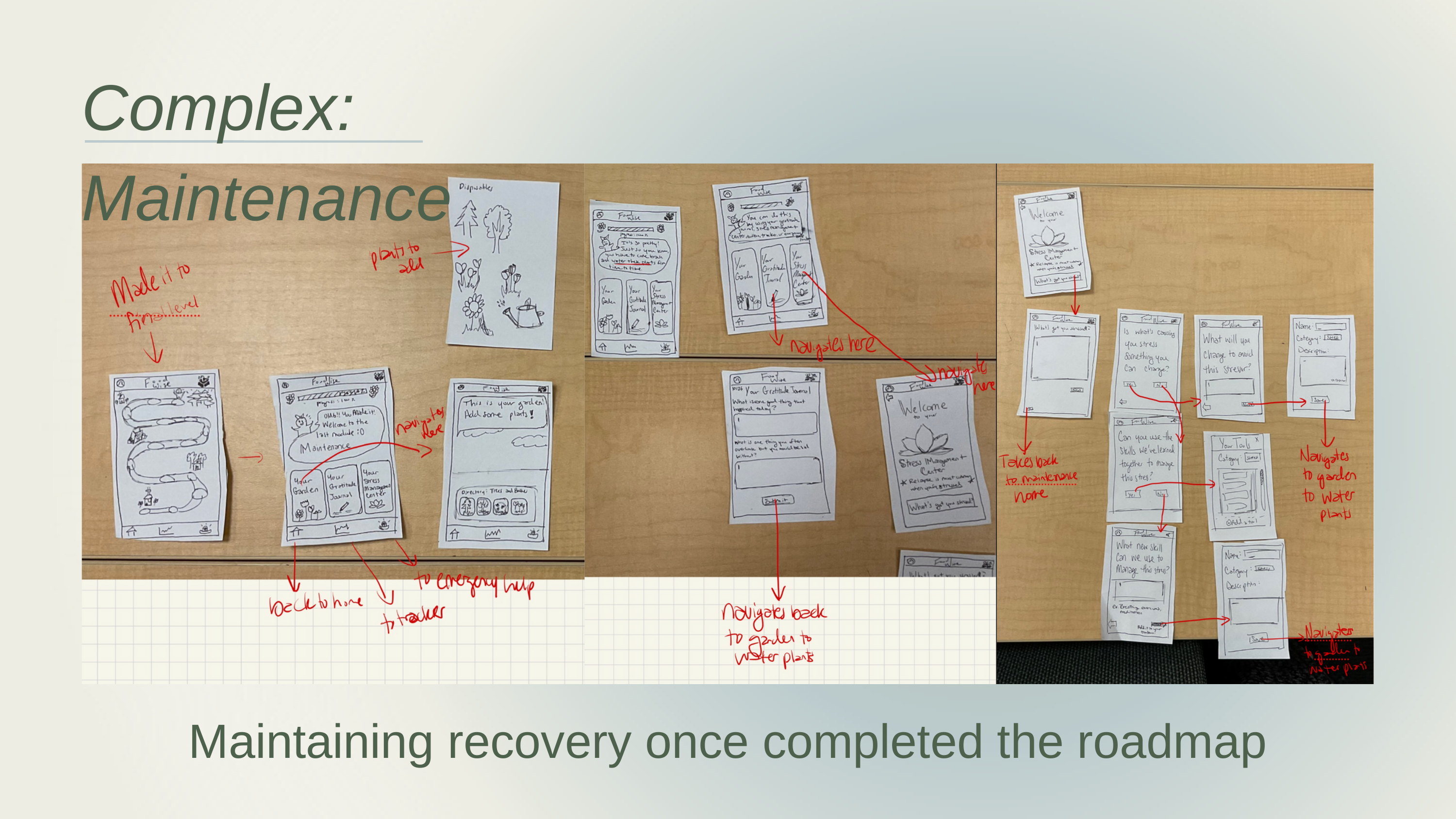

Complex: Maintenance

Maintaining recovery once completed the roadmap